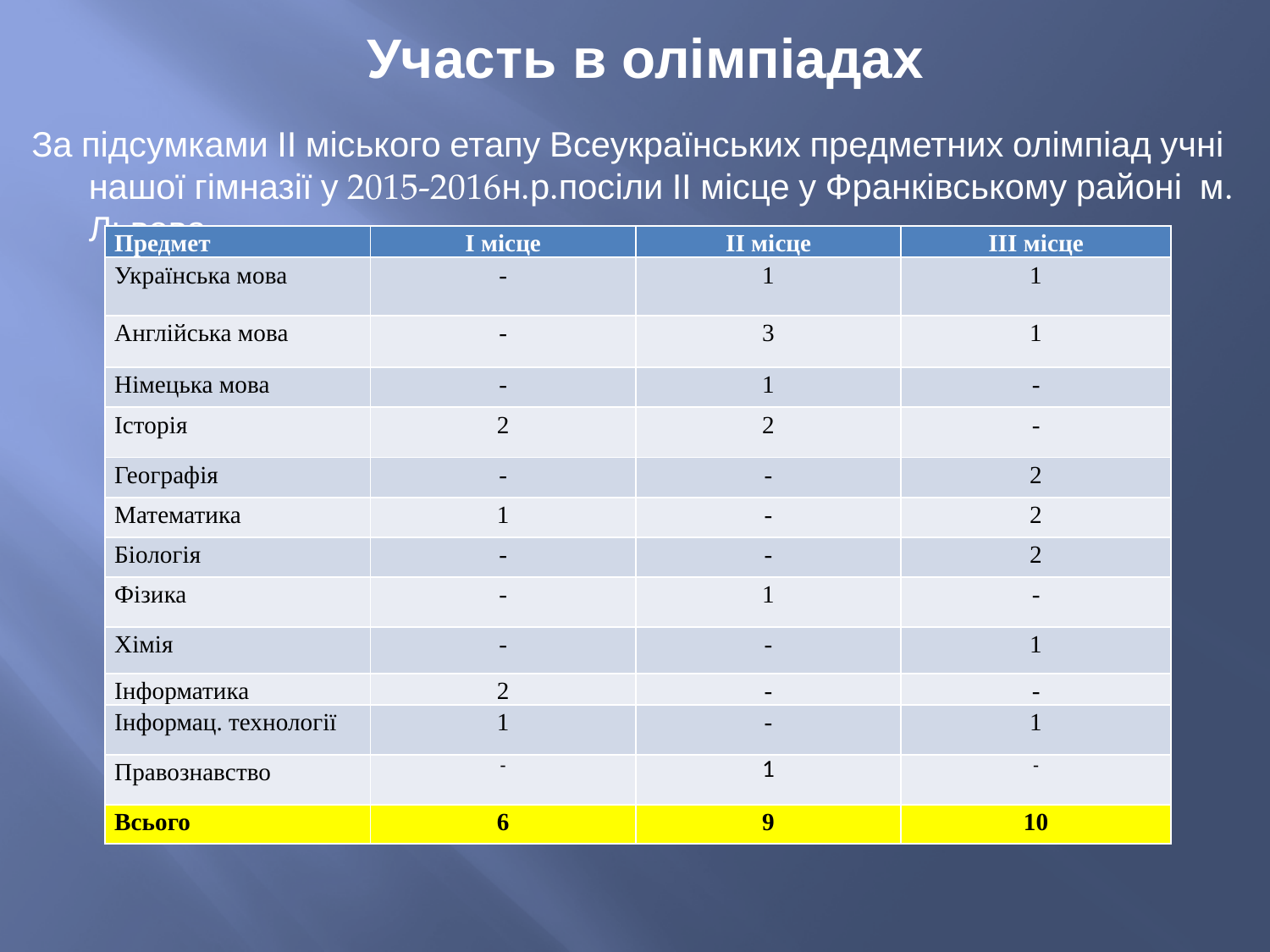

# Участь в олімпіадах

За підсумками ІІ міського етапу Всеукраїнських предметних олімпіад учні нашої гімназії у 2015-2016н.р.посіли ІІ місце у Франківському районі  м. Львова.
| Предмет | І місце | ІІ місце | ІІІ місце |
| --- | --- | --- | --- |
| Українська мова | - | 1 | 1 |
| Англійська мова | - | 3 | 1 |
| Німецька мова | - | 1 | - |
| Історія | 2 | 2 | - |
| Географія | - | - | 2 |
| Математика | 1 | - | 2 |
| Біологія | - | - | 2 |
| Фізика | - | 1 | - |
| Хімія | - | - | 1 |
| Інформатика | 2 | - | - |
| Інформац. технології | 1 | - | 1 |
| Правознавство | - | 1 | - |
| Всього | 6 | 9 | 10 |